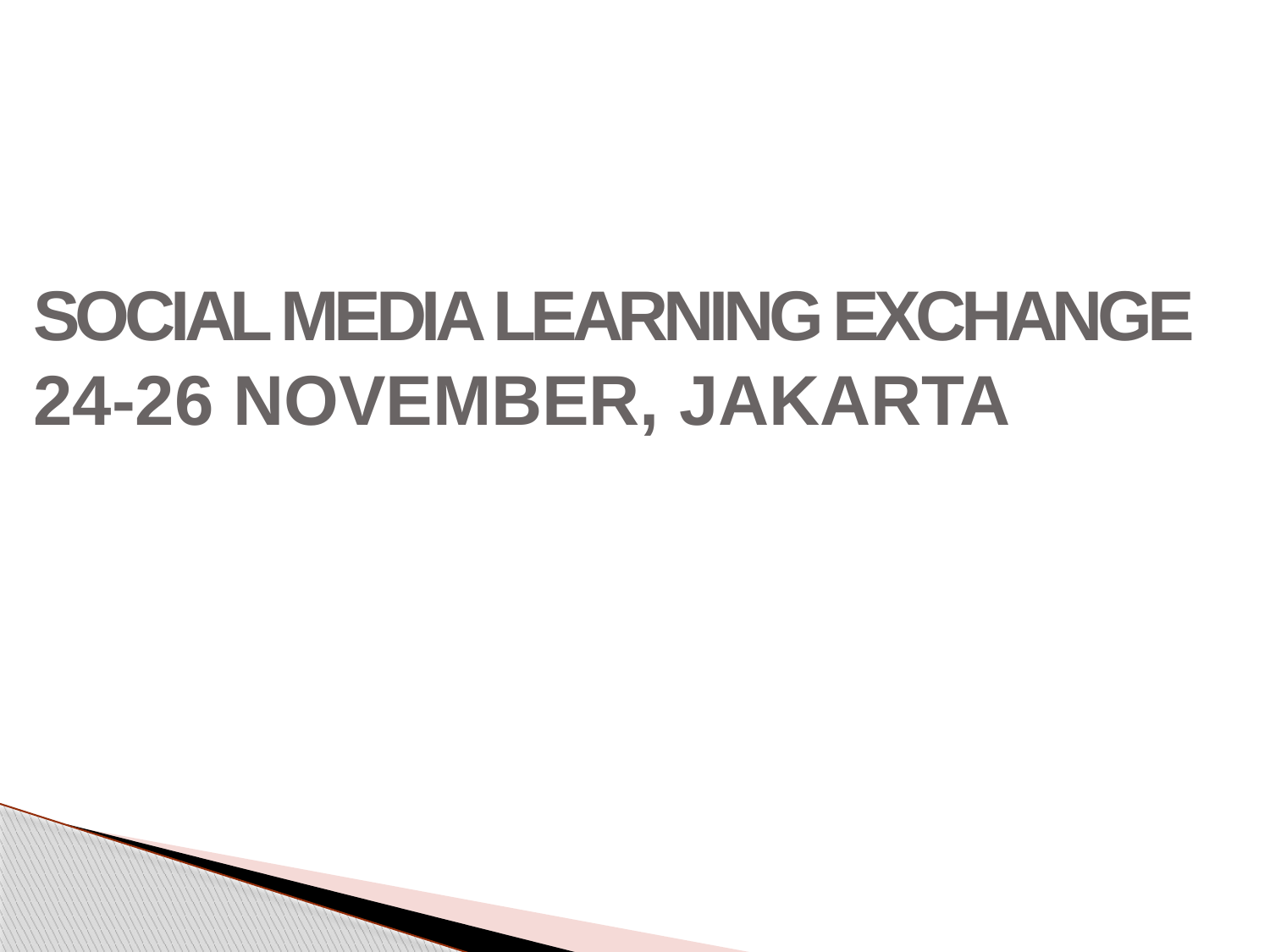

# SOCIAL MEDIA LEARNING EXCHANGE 24-26 NOVEMBER, JAKARTA